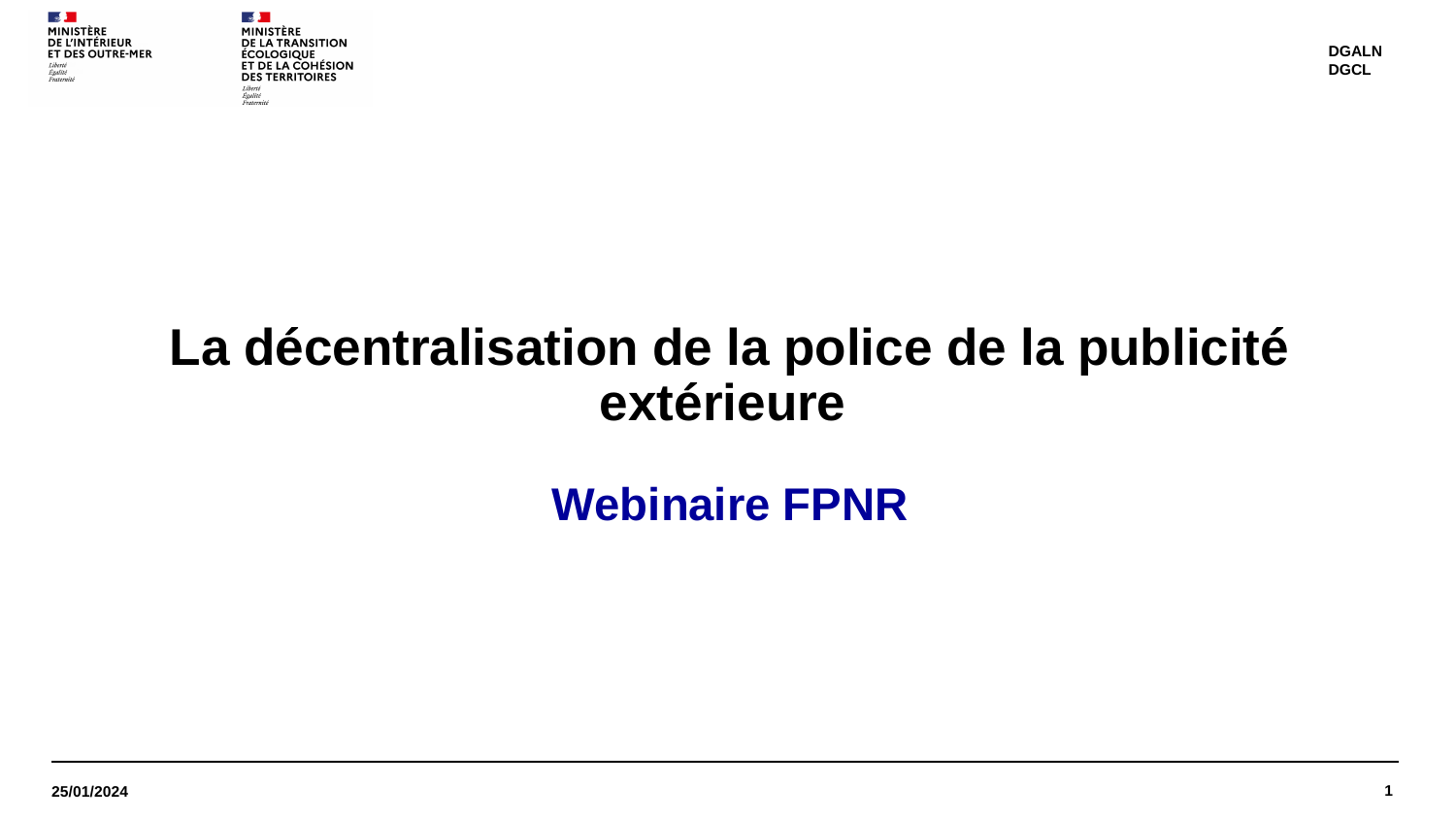

DGALN
DGCL
# La décentralisation de la police de la publicité extérieure Webinaire FPNR
1
25/01/2024